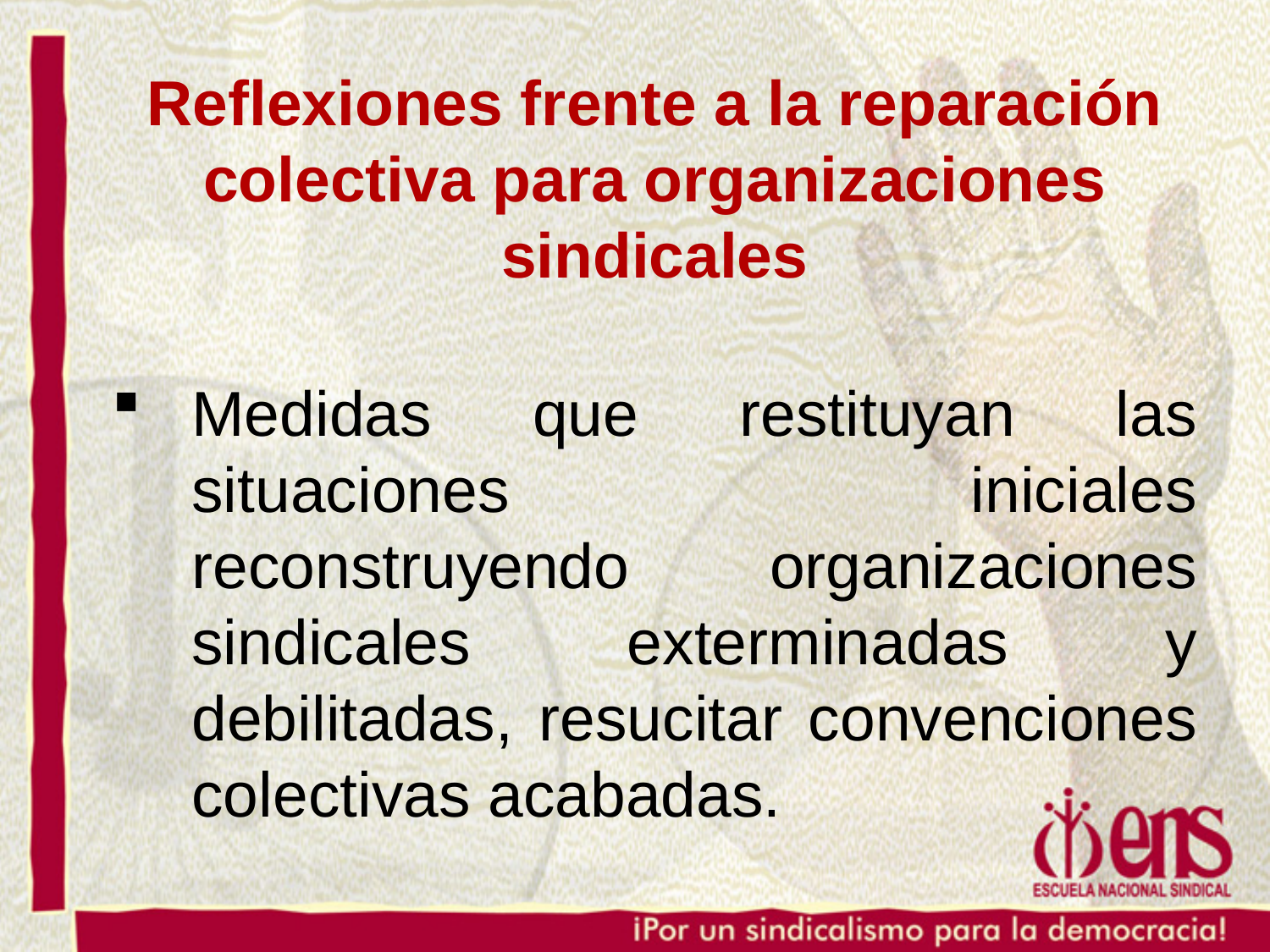

Reflexiones frente a la reparación colectiva para organizaciones sindicales
Medidas que restituyan las situaciones iniciales reconstruyendo organizaciones sindicales exterminadas y debilitadas, resucitar convenciones colectivas acabadas.